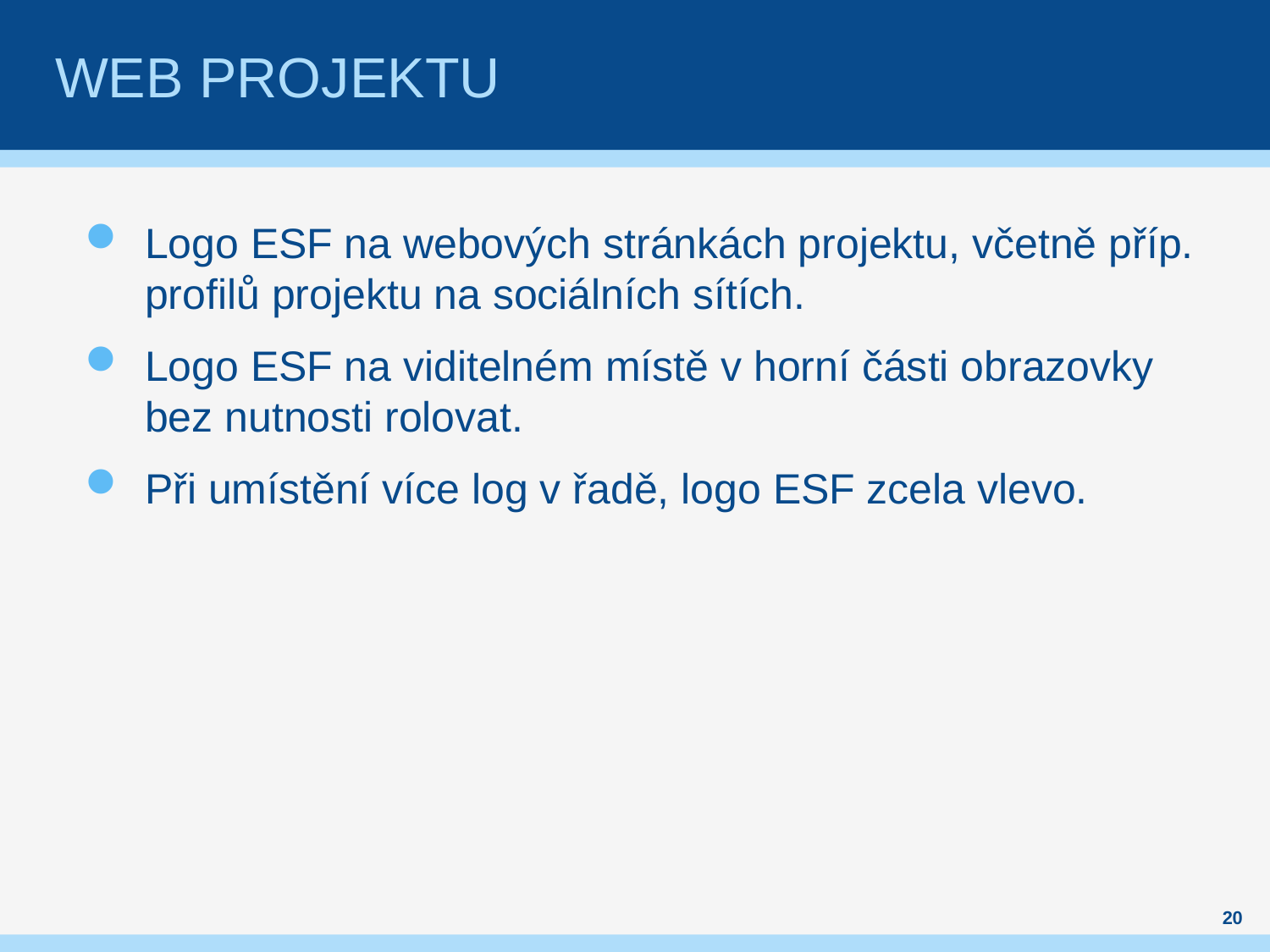

# Web projektu
Logo ESF na webových stránkách projektu, včetně příp. profilů projektu na sociálních sítích.
Logo ESF na viditelném místě v horní části obrazovky bez nutnosti rolovat.
Při umístění více log v řadě, logo ESF zcela vlevo.
20